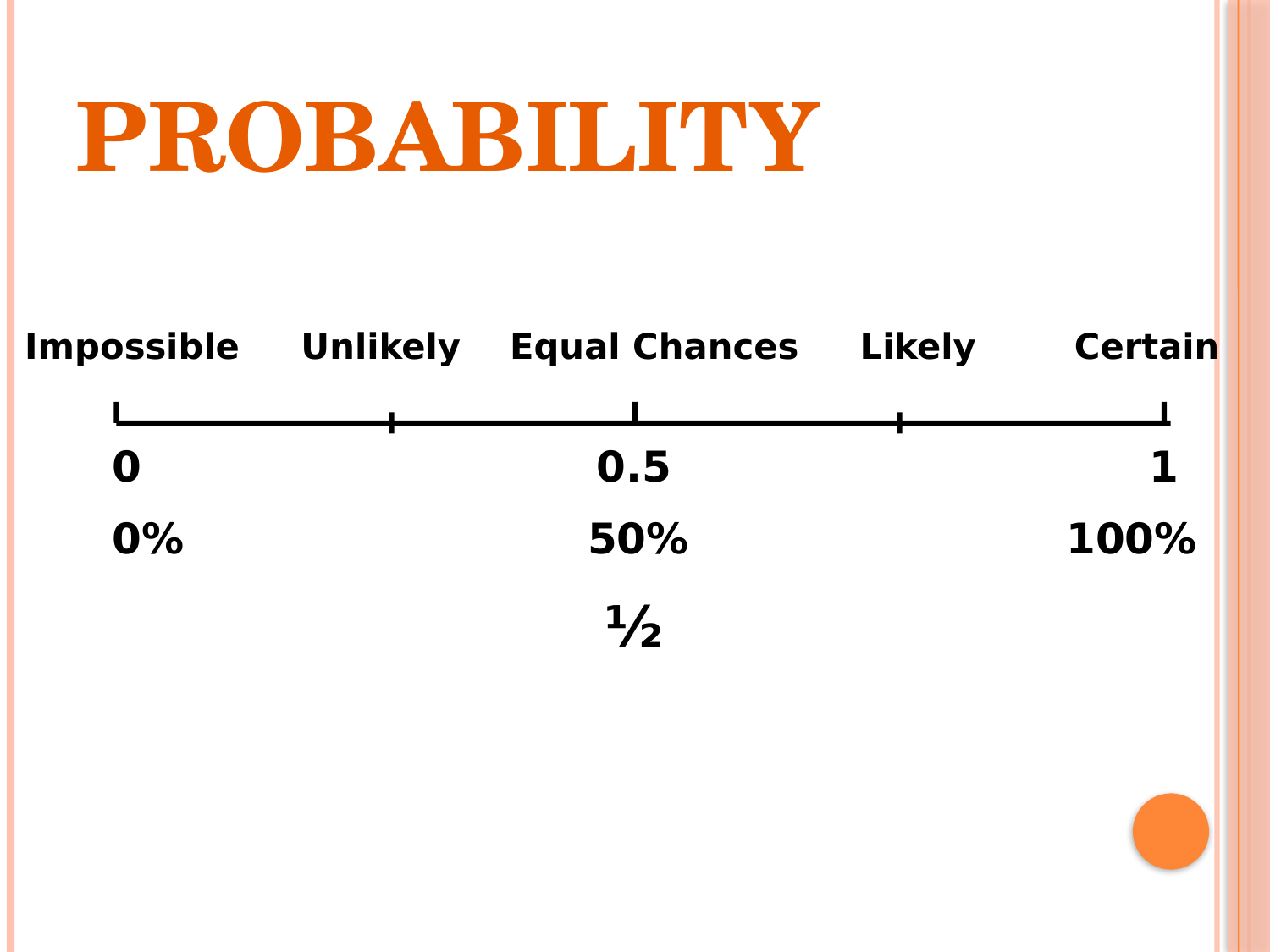

# Probability
 Impossible     Unlikely    Equal Chances     Likely        Certain

 0	 	   	        0.5    			           1
 0%		                50%	        	              100%
				½